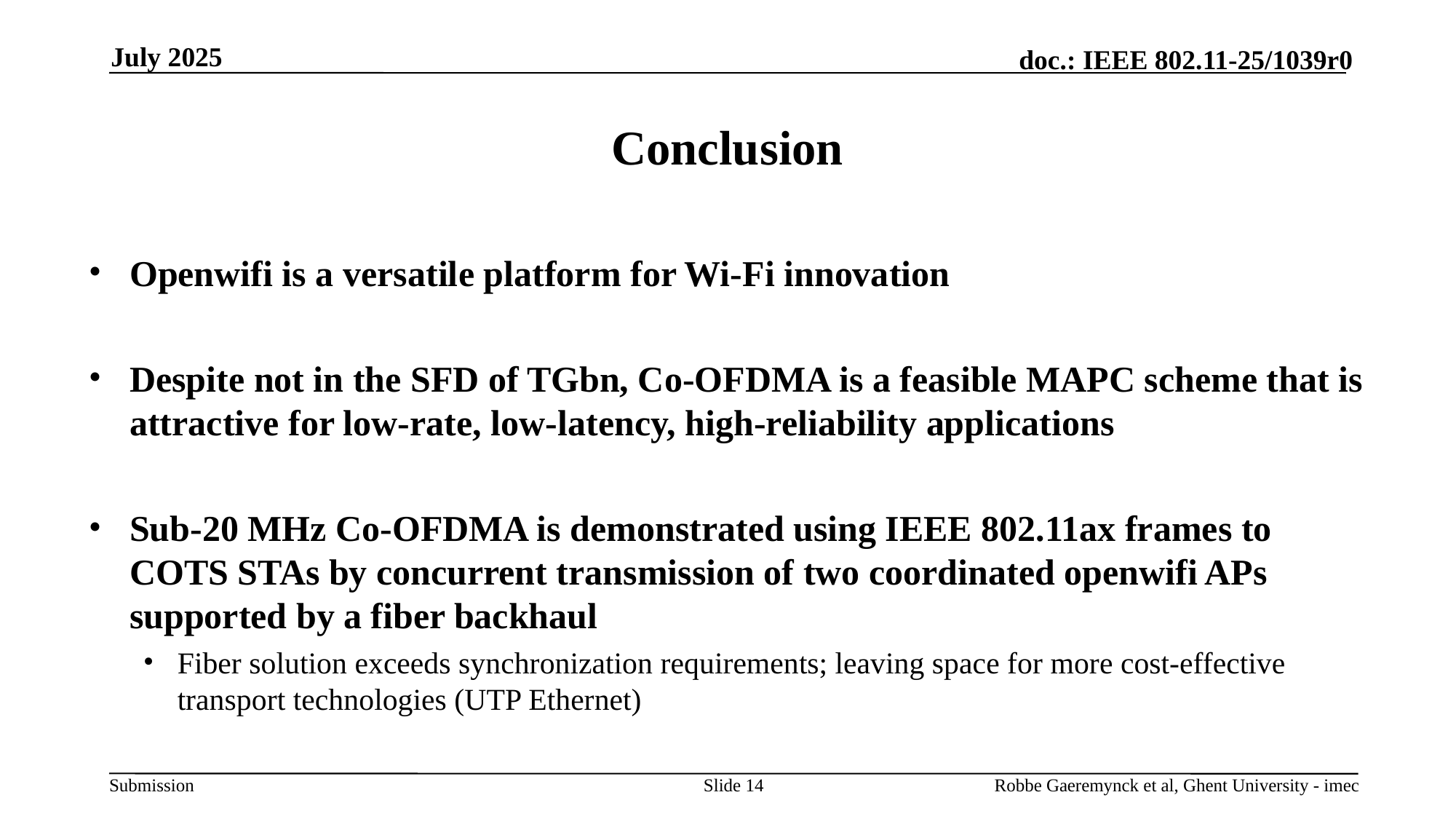

July 2025
# Conclusion
Openwifi is a versatile platform for Wi-Fi innovation

Despite not in the SFD of TGbn, Co-OFDMA is a feasible MAPC scheme that is attractive for low-rate, low-latency, high-reliability applications

Sub-20 MHz Co-OFDMA is demonstrated using IEEE 802.11ax frames to COTS STAs by concurrent transmission of two coordinated openwifi APs supported by a fiber backhaul
Fiber solution exceeds synchronization requirements; leaving space for more cost-effective transport technologies (UTP Ethernet)

Slide 14
Robbe Gaeremynck et al, Ghent University - imec